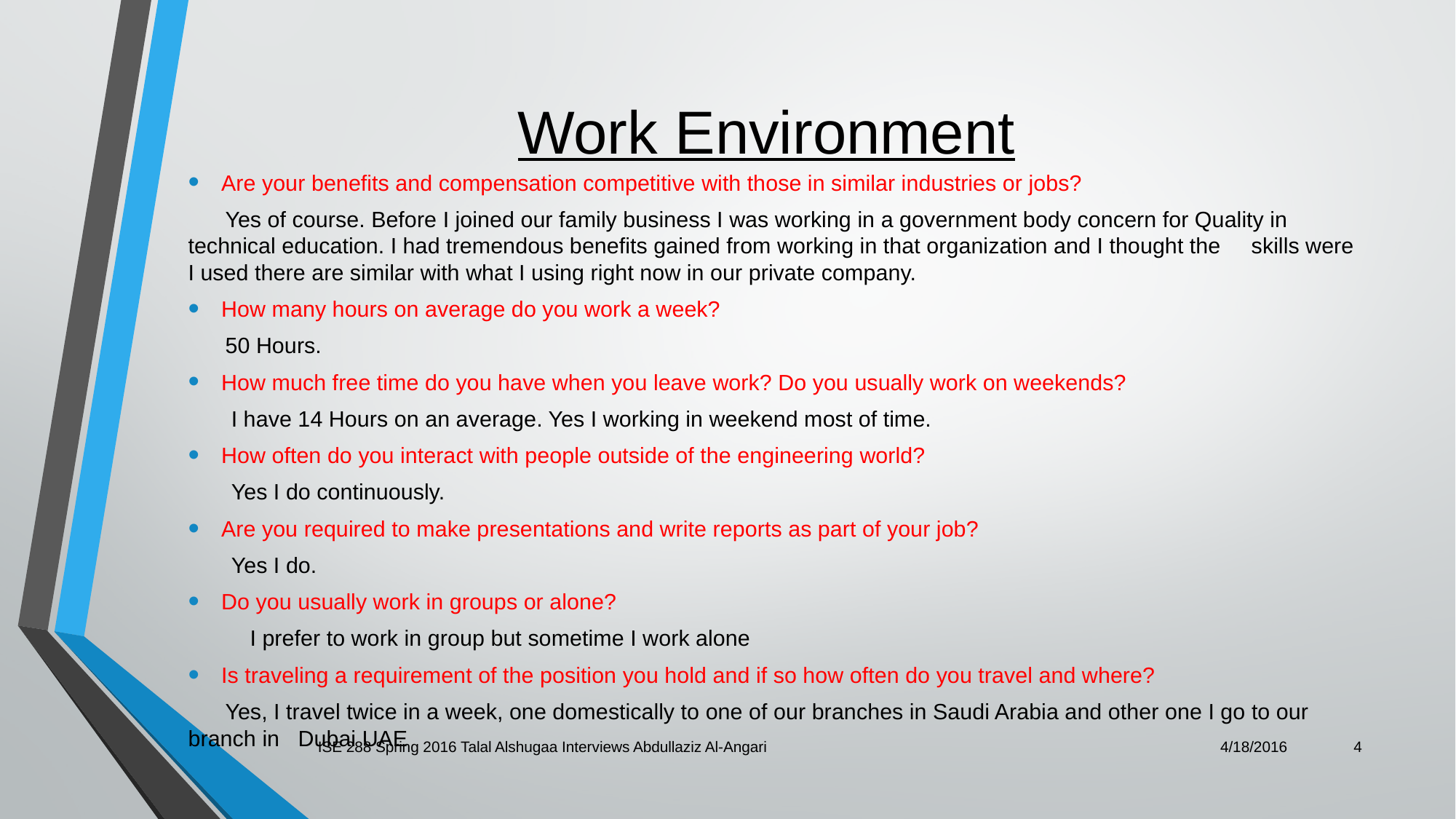

# Work Environment
Are your benefits and compensation competitive with those in similar industries or jobs?
      Yes of course. Before I joined our family business I was working in a government body concern for Quality in       technical education. I had tremendous benefits gained from working in that organization and I thought the     skills were I used there are similar with what I using right now in our private company.
How many hours on average do you work a week?
      50 Hours.
How much free time do you have when you leave work? Do you usually work on weekends?
       I have 14 Hours on an average. Yes I working in weekend most of time.
How often do you interact with people outside of the engineering world?
       Yes I do continuously.
Are you required to make presentations and write reports as part of your job?
       Yes I do.
Do you usually work in groups or alone?
          I prefer to work in group but sometime I work alone
Is traveling a requirement of the position you hold and if so how often do you travel and where?
      Yes, I travel twice in a week, one domestically to one of our branches in Saudi Arabia and other one I go to our branch in   Dubai UAE

ISE 288 Spring 2016 Talal Alshugaa Interviews Abdullaziz Al-Angari
4/18/2016
4